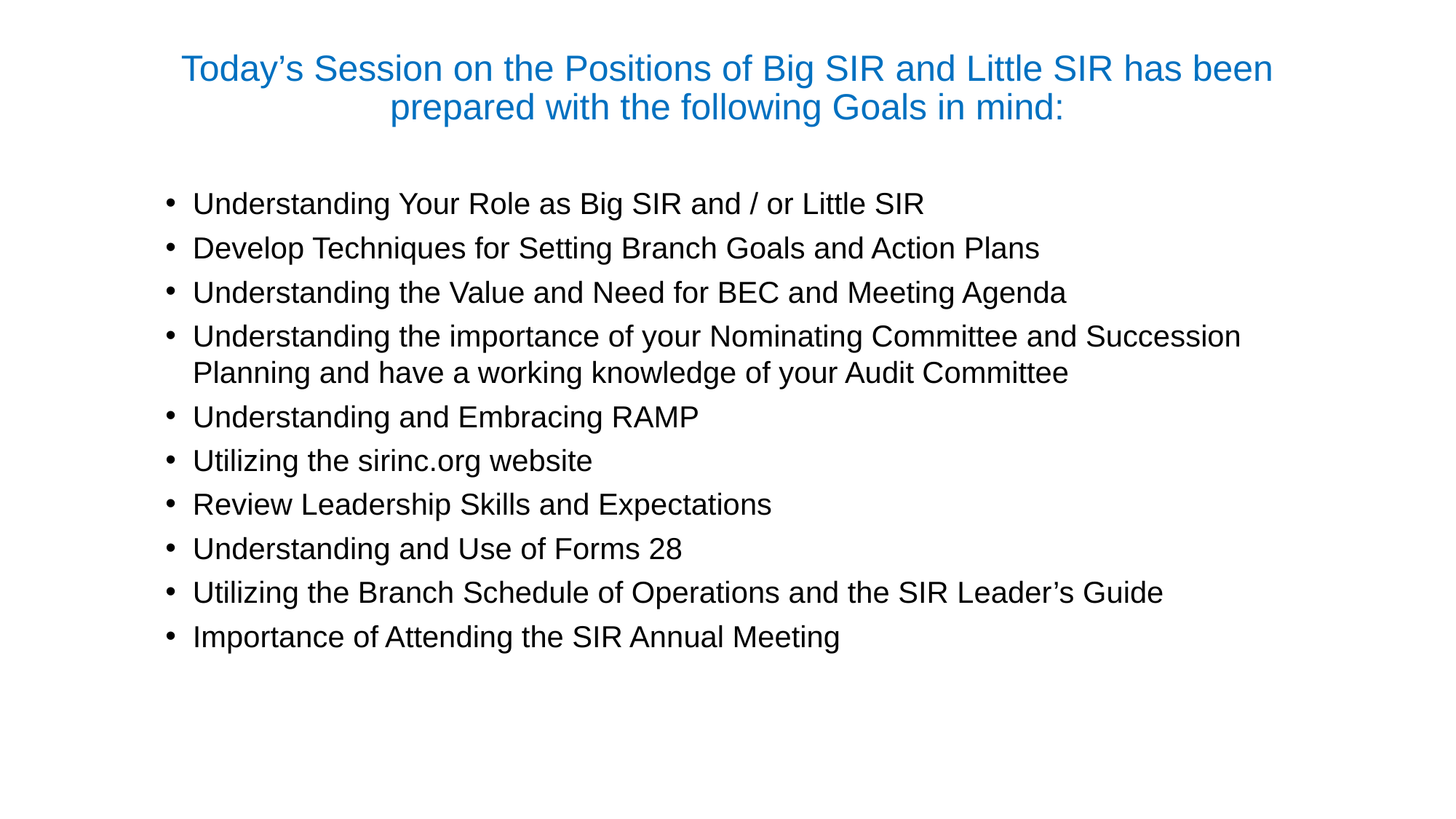

# Today’s Session on the Positions of Big SIR and Little SIR has been prepared with the following Goals in mind:
Understanding Your Role as Big SIR and / or Little SIR
Develop Techniques for Setting Branch Goals and Action Plans
Understanding the Value and Need for BEC and Meeting Agenda
Understanding the importance of your Nominating Committee and Succession Planning and have a working knowledge of your Audit Committee
Understanding and Embracing RAMP
Utilizing the sirinc.org website
Review Leadership Skills and Expectations
Understanding and Use of Forms 28
Utilizing the Branch Schedule of Operations and the SIR Leader’s Guide
Importance of Attending the SIR Annual Meeting